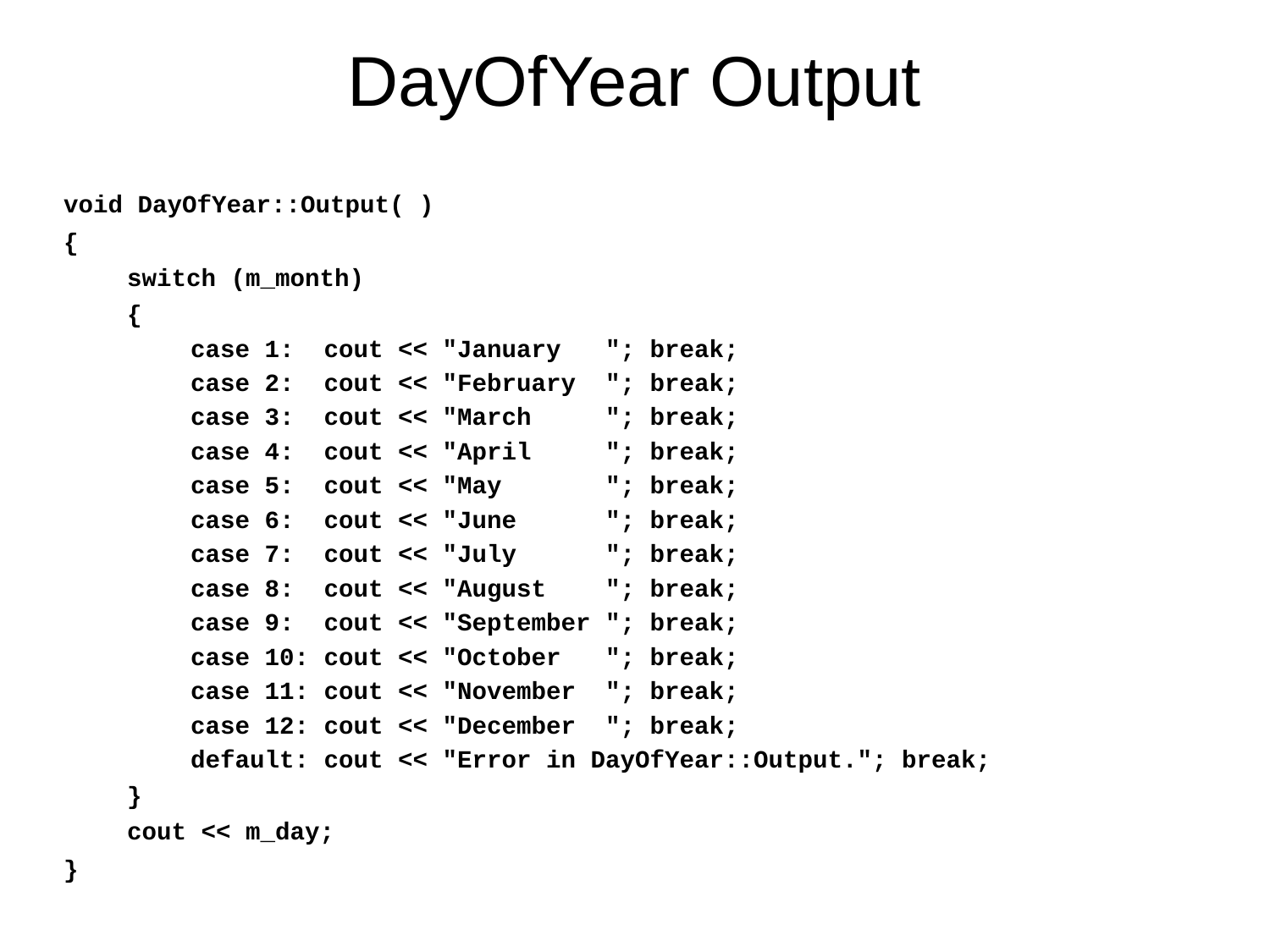

# DayOfYear Output
void DayOfYear::Output( )
{
switch (m_month)
{
case 1:  cout << "January   "; break;
case 2:  cout << "February  "; break;
case 3:  cout << "March     "; break;
case 4:  cout << "April     "; break;
case 5:  cout << "May       "; break;
case 6:  cout << "June      "; break;
case 7:  cout << "July      "; break;
case 8:  cout << "August    "; break;
case 9:  cout << "September "; break;
case 10: cout << "October   "; break;
case 11: cout << "November  "; break;
case 12: cout << "December  "; break;
default: cout << "Error in DayOfYear::Output."; break;
}
cout << m_day;
}